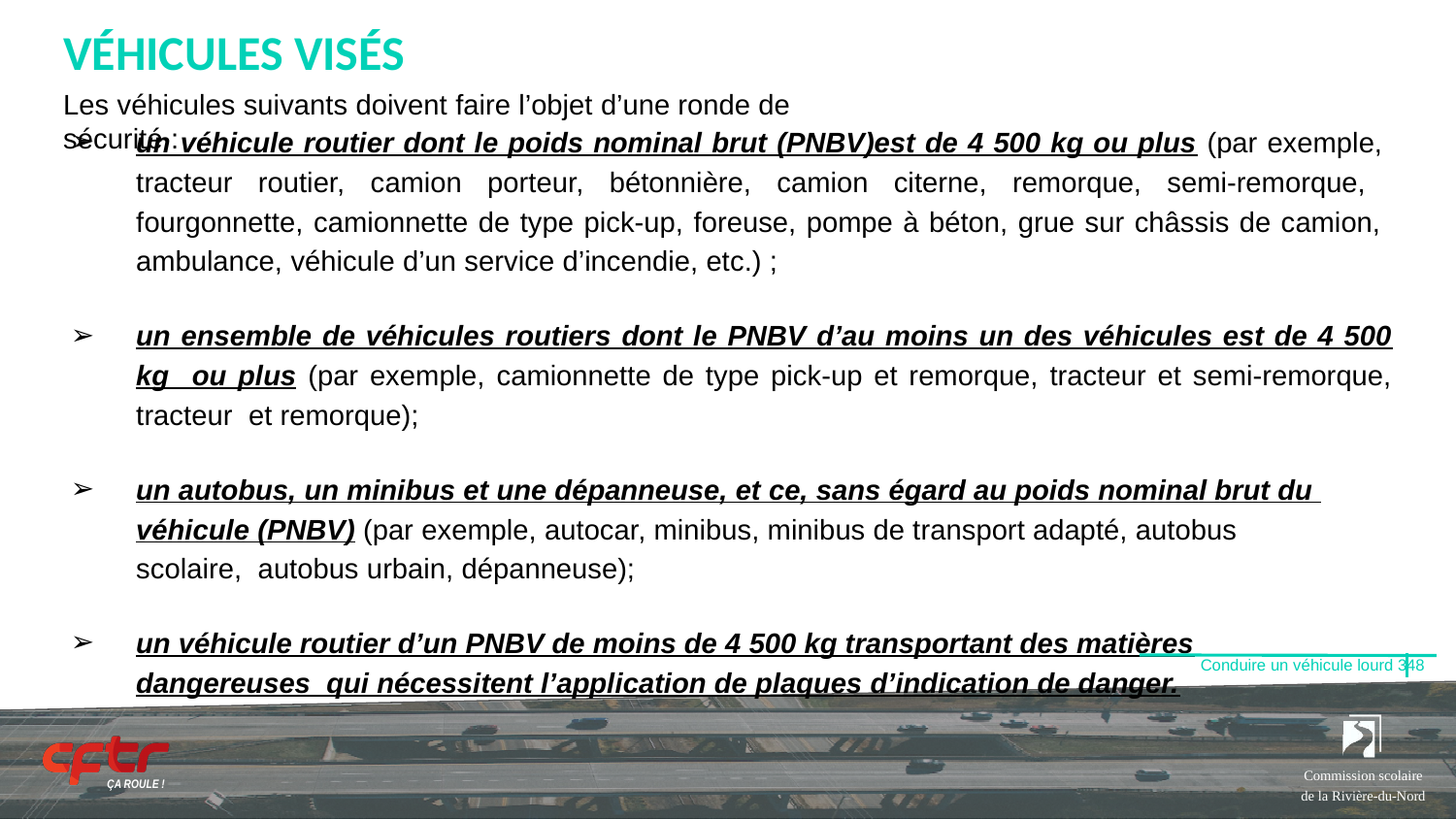

# VÉHICULES VISÉS
Les véhicules suivants doivent faire l’objet d’une ronde de sécurité :
un véhicule routier dont le poids nominal brut (PNBV)est de 4 500 kg ou plus (par exemple,  tracteur routier, camion porteur, bétonnière, camion citerne, remorque, semi-remorque,  fourgonnette, camionnette de type pick-up, foreuse, pompe à béton, grue sur châssis de camion,  ambulance, véhicule d’un service d’incendie, etc.) ;

un ensemble de véhicules routiers dont le PNBV d’au moins un des véhicules est de 4 500 kg  ou plus (par exemple, camionnette de type pick-up et remorque, tracteur et semi-remorque, tracteur  et remorque);

un autobus, un minibus et une dépanneuse, et ce, sans égard au poids nominal brut du  véhicule (PNBV) (par exemple, autocar, minibus, minibus de transport adapté, autobus scolaire,  autobus urbain, dépanneuse);

un véhicule routier d’un PNBV de moins de 4 500 kg transportant des matières dangereuses  qui nécessitent l’application de plaques d’indication de danger.
Conduire un véhicule lourd 348

Commission scolaire  de la Rivière-du-Nord
ÇA ROULE !